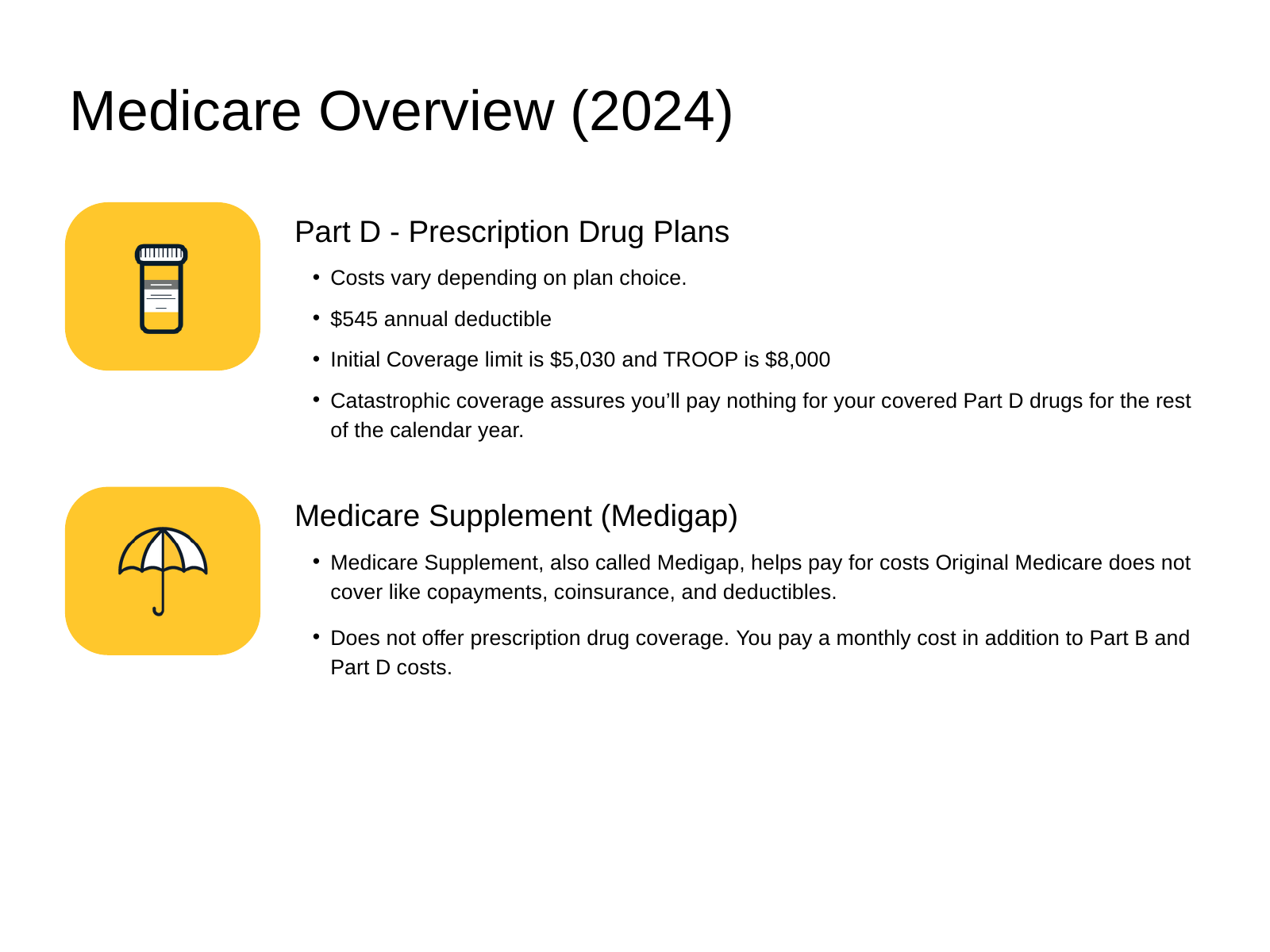

Medicare Overview (2024)
Part D - Prescription Drug Plans

Costs vary depending on plan choice.

$545 annual deductible

Initial Coverage limit is $5,030 and TROOP is $8,000

Catastrophic coverage assures you’ll pay nothing for your covered Part D drugs for the rest of the calendar year.

Medicare Supplement (Medigap)

Medicare Supplement, also called Medigap, helps pay for costs Original Medicare does not cover like copayments, coinsurance, and deductibles.

Does not offer prescription drug coverage. You pay a monthly cost in addition to Part B and Part D costs.